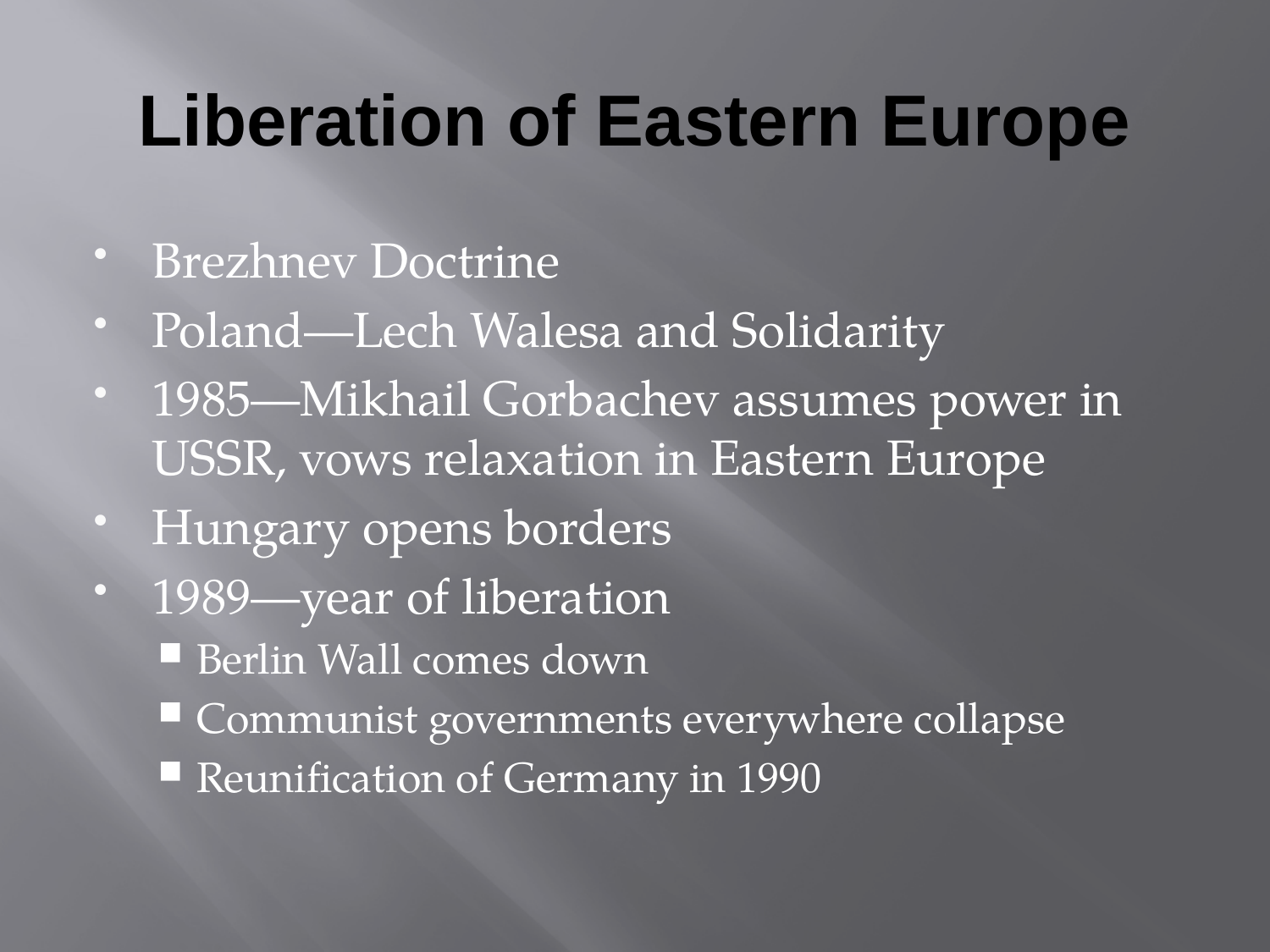

# Liberation of Eastern Europe
Brezhnev Doctrine
Poland—Lech Walesa and Solidarity
1985—Mikhail Gorbachev assumes power in USSR, vows relaxation in Eastern Europe
Hungary opens borders
1989—year of liberation
Berlin Wall comes down
Communist governments everywhere collapse
Reunification of Germany in 1990